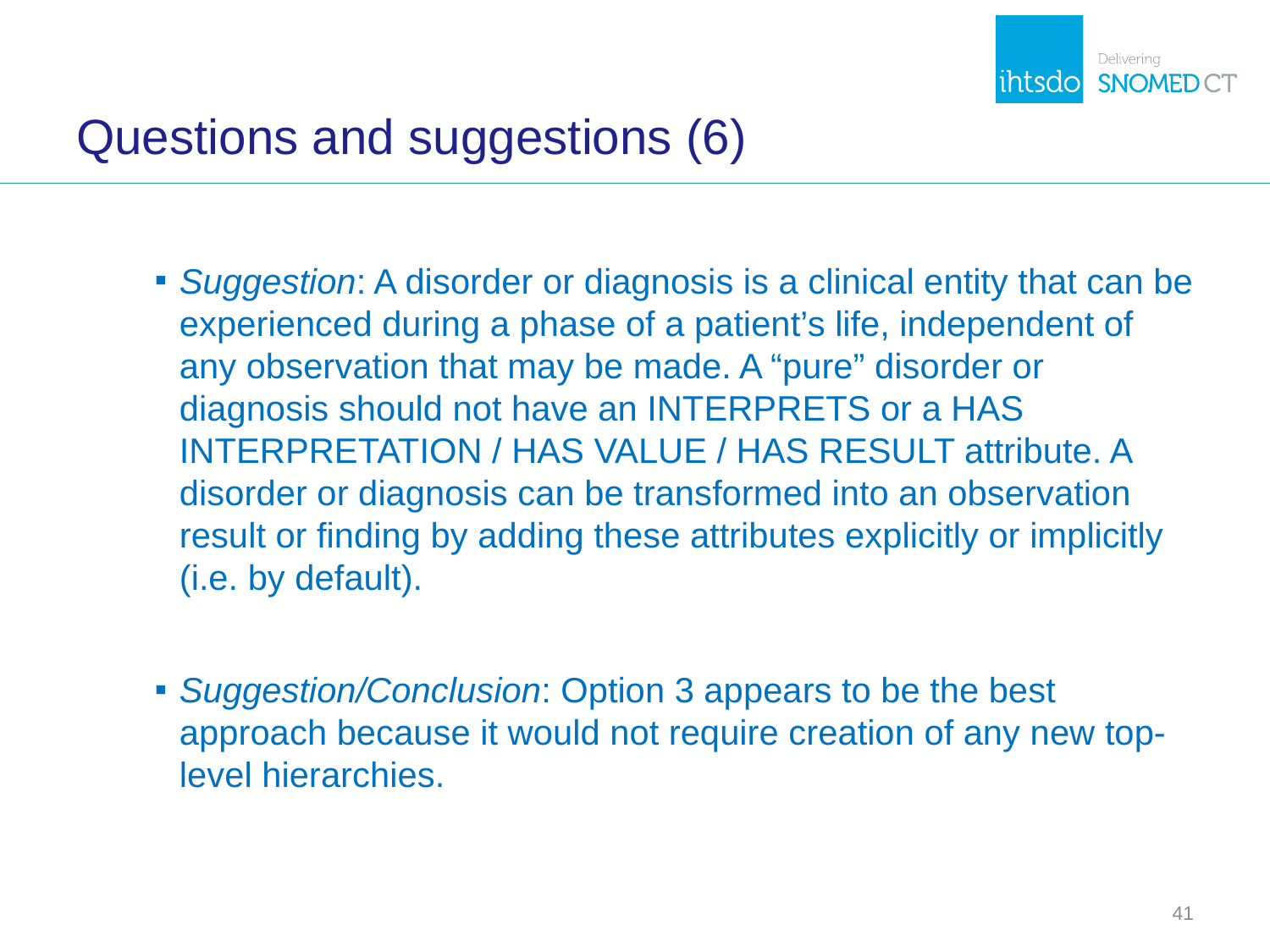

# Questions and suggestions (6)

Suggestion: A disorder or diagnosis is a clinical entity that can be experienced during a phase of a patient’s life, independent of any observation that may be made. A “pure” disorder or diagnosis should not have an INTERPRETS or a HAS INTERPRETATION / HAS VALUE / HAS RESULT attribute. A disorder or diagnosis can be transformed into an observation result or finding by adding these attributes explicitly or implicitly (i.e. by default).

Suggestion/Conclusion: Option 3 appears to be the best approach because it would not require creation of any new top-level hierarchies.
41